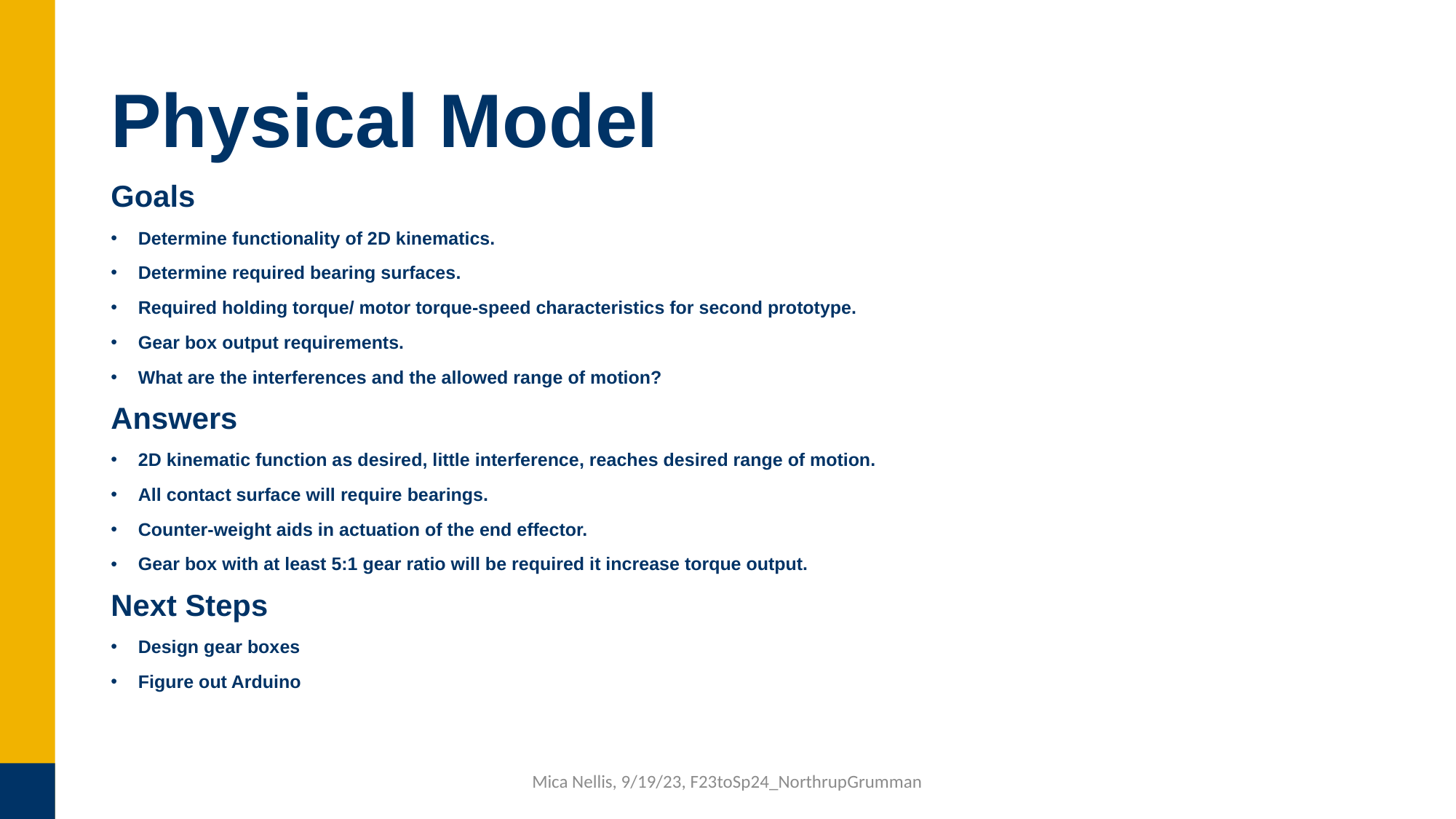

# Physical Model
Goals
Determine functionality of 2D kinematics.
Determine required bearing surfaces.
Required holding torque/ motor torque-speed characteristics for second prototype.
Gear box output requirements.
What are the interferences and the allowed range of motion?
Answers
2D kinematic function as desired, little interference, reaches desired range of motion.
All contact surface will require bearings.
Counter-weight aids in actuation of the end effector.
Gear box with at least 5:1 gear ratio will be required it increase torque output.
Next Steps
Design gear boxes
Figure out Arduino

Mica Nellis, 9/19/23, F23toSp24_NorthrupGrumman​